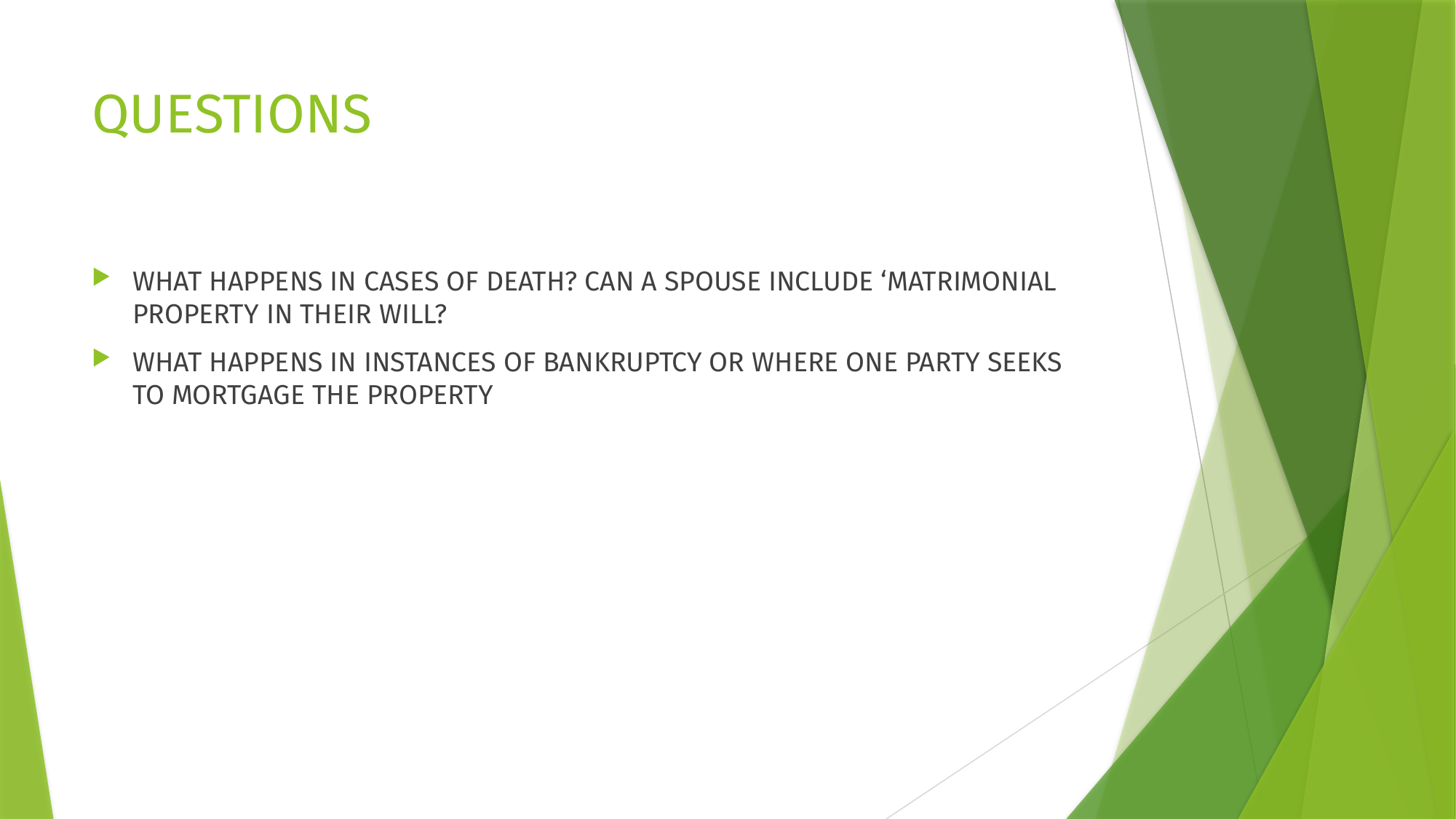

# QUESTIONS
WHAT HAPPENS IN CASES OF DEATH? CAN A SPOUSE INCLUDE ‘MATRIMONIAL PROPERTY IN THEIR WILL?
WHAT HAPPENS IN INSTANCES OF BANKRUPTCY OR WHERE ONE PARTY SEEKS TO MORTGAGE THE PROPERTY